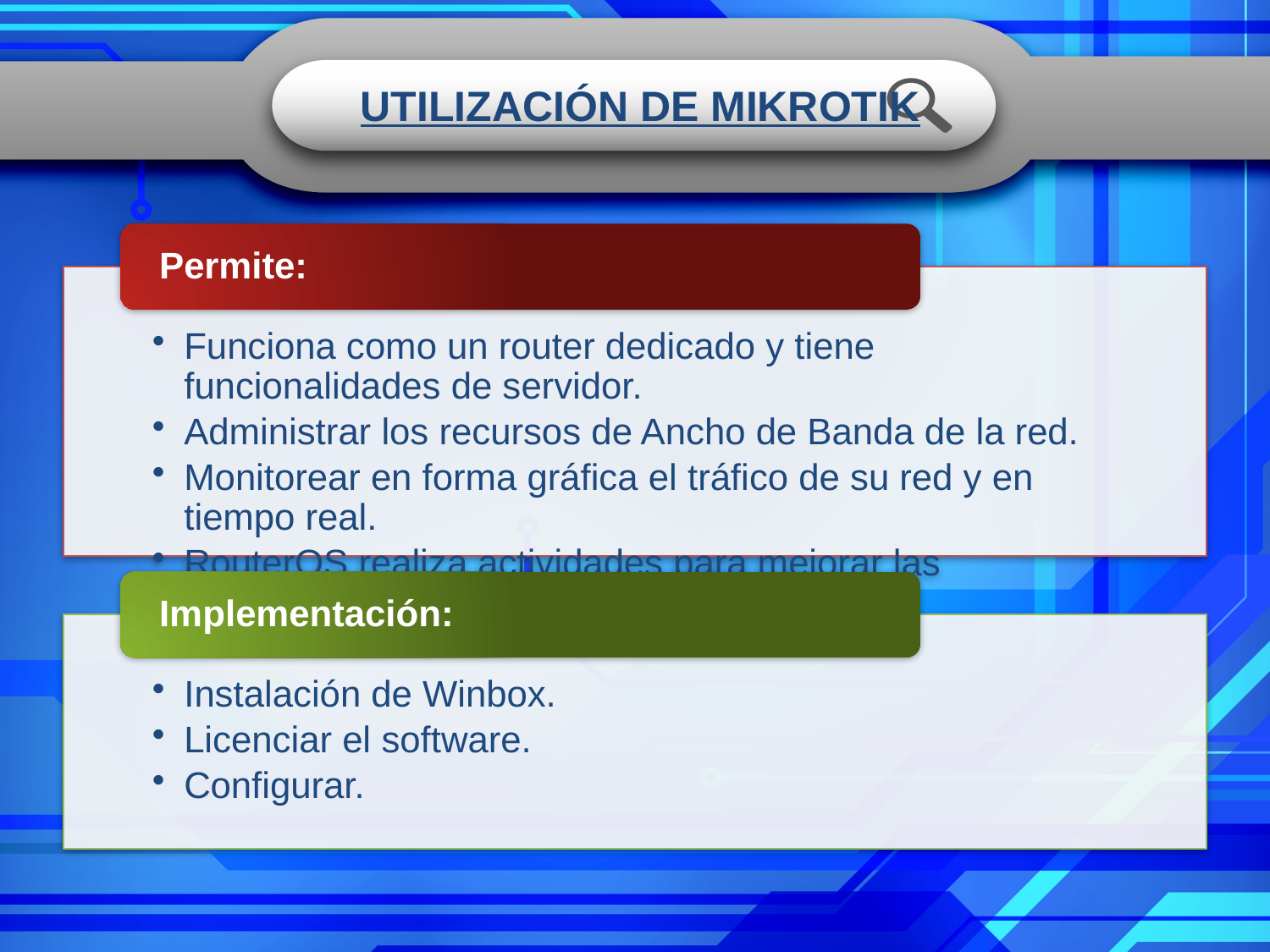

# utilización de MIKROTIK
Funciona como un router dedicado y tiene funcionalidades de servidor.
Administrar los recursos de Ancho de Banda de la red.
Monitorear en forma gráfica el tráfico de su red y en tiempo real.
RouterOS realiza actividades para mejorar las necesidades de red.
Permite:
Instalación de Winbox.
Licenciar el software.
Configurar.
Implementación: